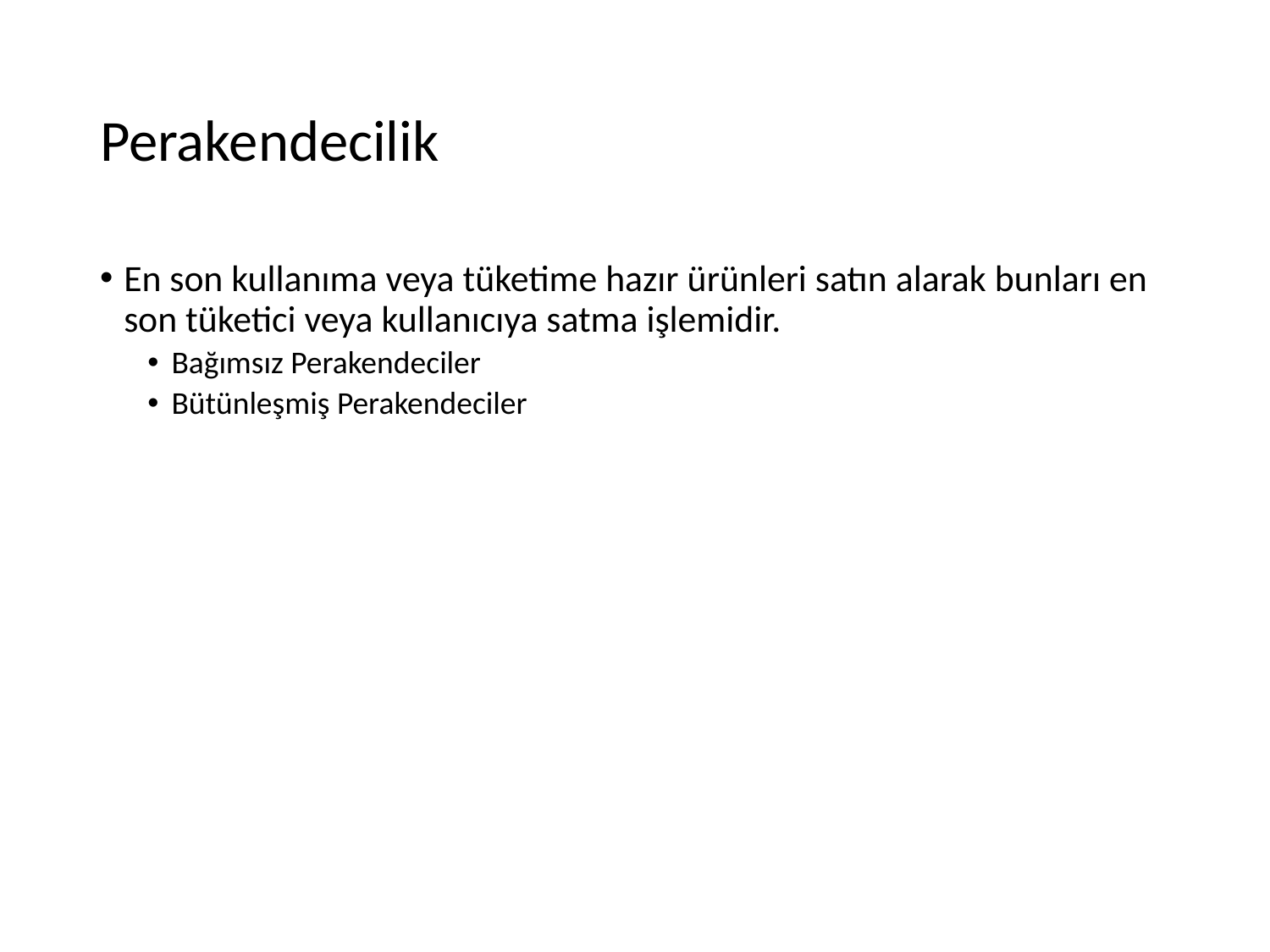

# Perakendecilik
En son kullanıma veya tüketime hazır ürünleri satın alarak bunları en son tüketici veya kullanıcıya satma işlemidir.
Bağımsız Perakendeciler
Bütünleşmiş Perakendeciler